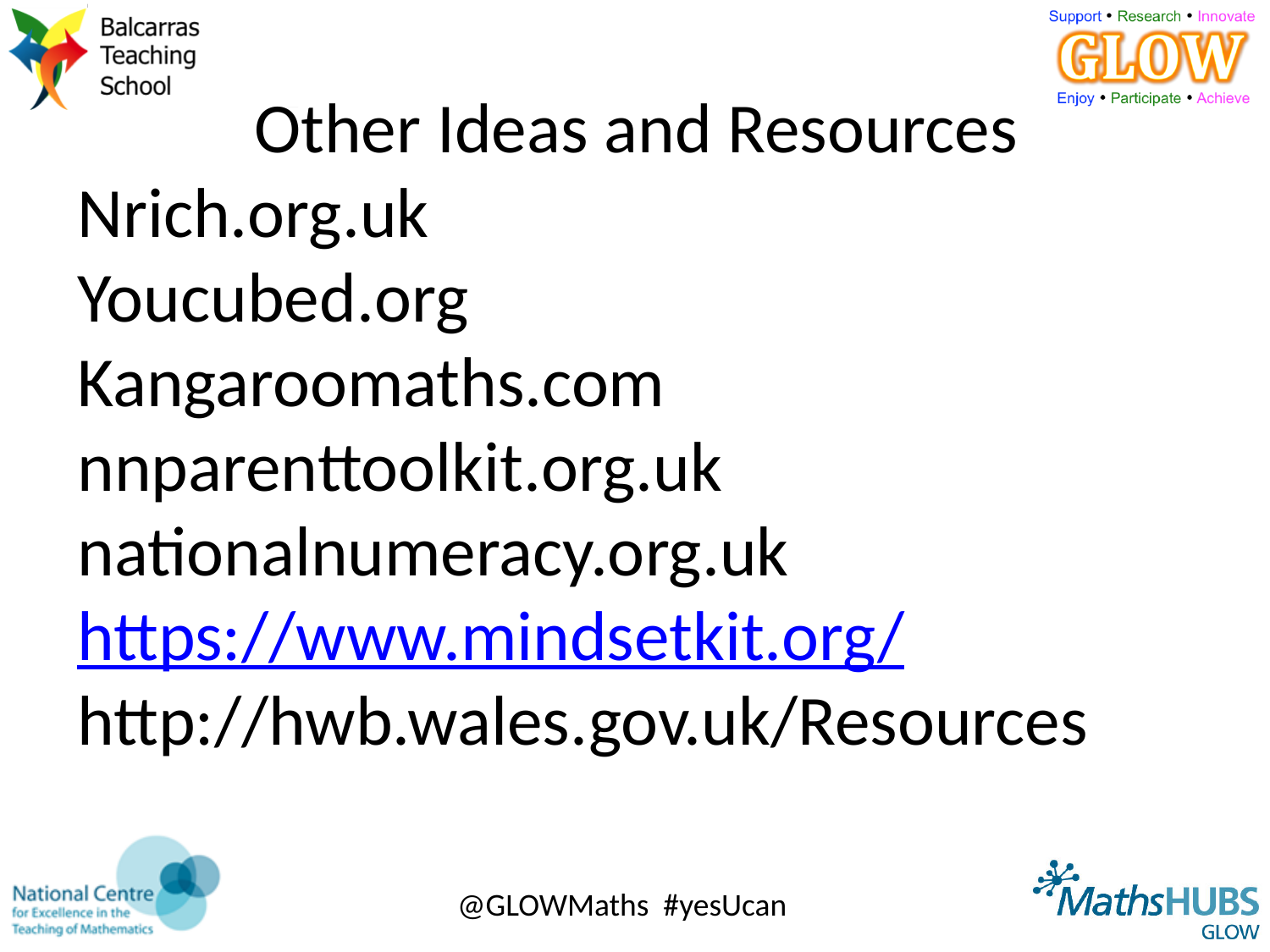

Other Ideas and Resources
Nrich.org.uk
Youcubed.org
Kangaroomaths.com
nnparenttoolkit.org.uk
nationalnumeracy.org.uk
https://www.mindsetkit.org/
http://hwb.wales.gov.uk/Resources
@GLOWMaths  #yesUcan